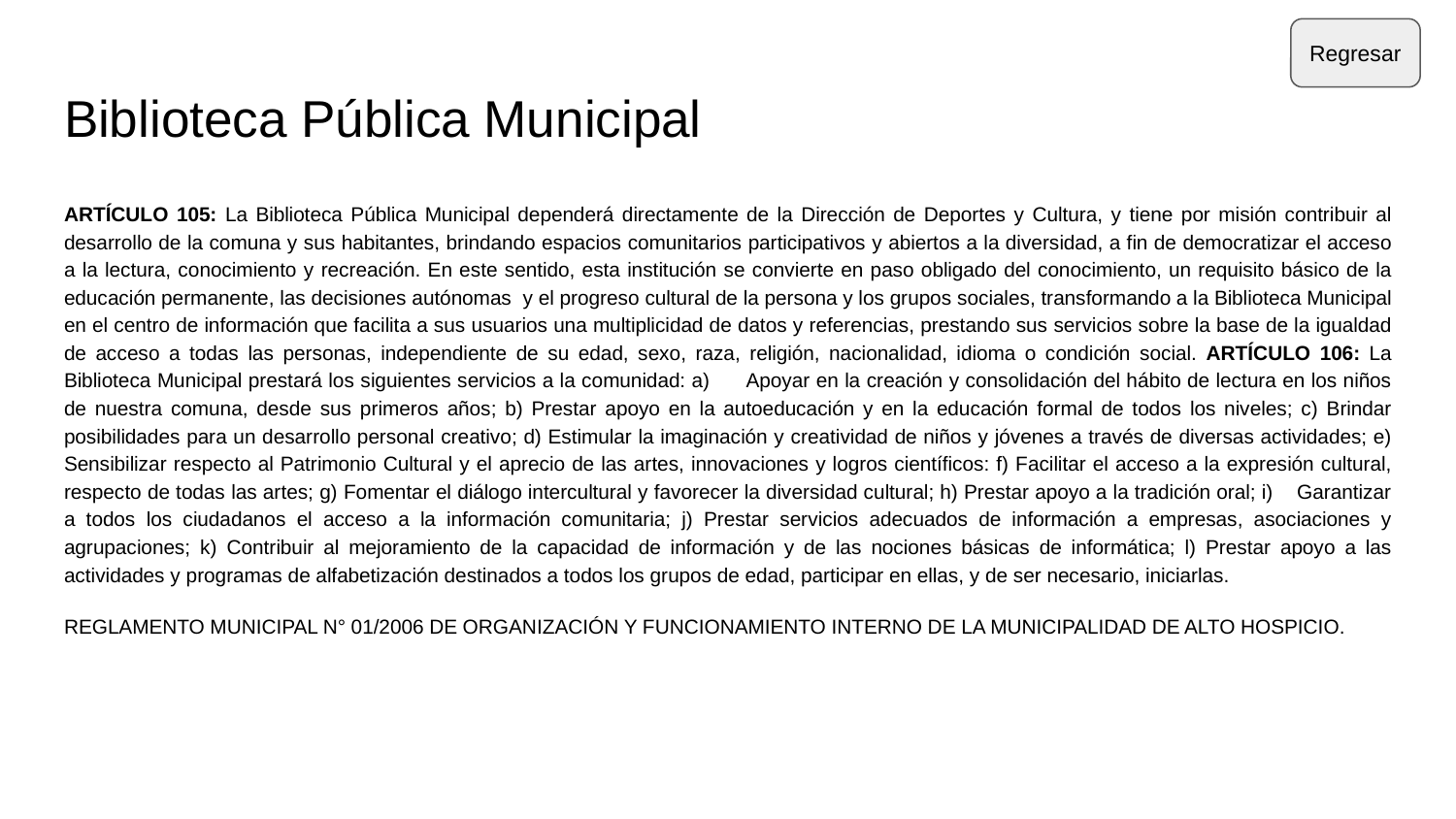

Regresar
# Biblioteca Pública Municipal
ARTÍCULO 105: La Biblioteca Pública Municipal dependerá directamente de la Dirección de Deportes y Cultura, y tiene por misión contribuir al desarrollo de la comuna y sus habitantes, brindando espacios comunitarios participativos y abiertos a la diversidad, a fin de democratizar el acceso a la lectura, conocimiento y recreación. En este sentido, esta institución se convierte en paso obligado del conocimiento, un requisito básico de la educación permanente, las decisiones autónomas  y el progreso cultural de la persona y los grupos sociales, transformando a la Biblioteca Municipal en el centro de información que facilita a sus usuarios una multiplicidad de datos y referencias, prestando sus servicios sobre la base de la igualdad de acceso a todas las personas, independiente de su edad, sexo, raza, religión, nacionalidad, idioma o condición social. ARTÍCULO 106: La Biblioteca Municipal prestará los siguientes servicios a la comunidad: a)      Apoyar en la creación y consolidación del hábito de lectura en los niños de nuestra comuna, desde sus primeros años; b) Prestar apoyo en la autoeducación y en la educación formal de todos los niveles; c) Brindar posibilidades para un desarrollo personal creativo; d) Estimular la imaginación y creatividad de niños y jóvenes a través de diversas actividades; e) Sensibilizar respecto al Patrimonio Cultural y el aprecio de las artes, innovaciones y logros científicos: f) Facilitar el acceso a la expresión cultural, respecto de todas las artes; g) Fomentar el diálogo intercultural y favorecer la diversidad cultural; h) Prestar apoyo a la tradición oral; i)    Garantizar a todos los ciudadanos el acceso a la información comunitaria; j) Prestar servicios adecuados de información a empresas, asociaciones y agrupaciones; k) Contribuir al mejoramiento de la capacidad de información y de las nociones básicas de informática; l) Prestar apoyo a las actividades y programas de alfabetización destinados a todos los grupos de edad, participar en ellas, y de ser necesario, iniciarlas.
REGLAMENTO MUNICIPAL N° 01/2006 DE ORGANIZACIÓN Y FUNCIONAMIENTO INTERNO DE LA MUNICIPALIDAD DE ALTO HOSPICIO.